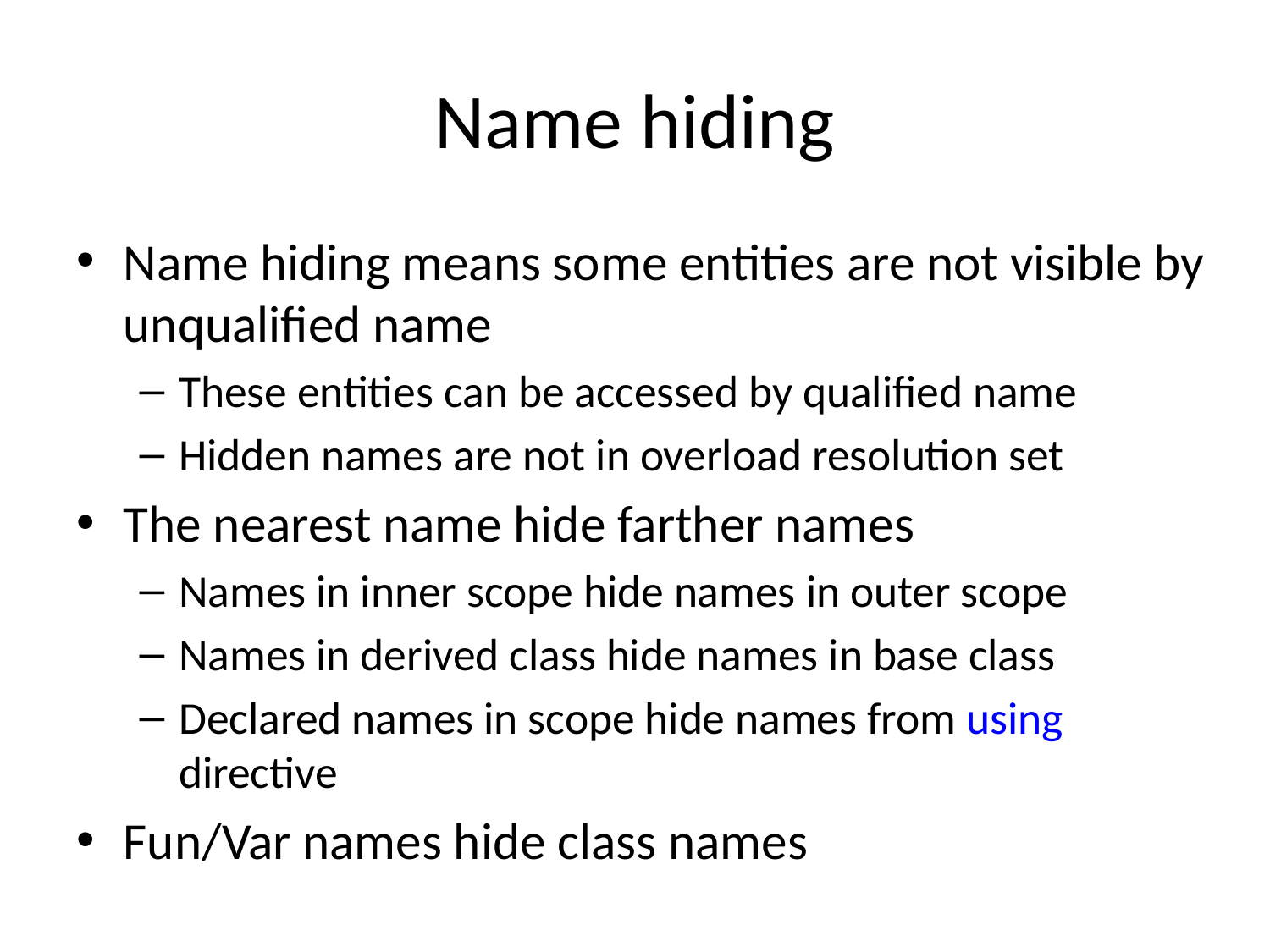

# Name hiding
Name hiding means some entities are not visible by unqualified name
These entities can be accessed by qualified name
Hidden names are not in overload resolution set
The nearest name hide farther names
Names in inner scope hide names in outer scope
Names in derived class hide names in base class
Declared names in scope hide names from using directive
Fun/Var names hide class names